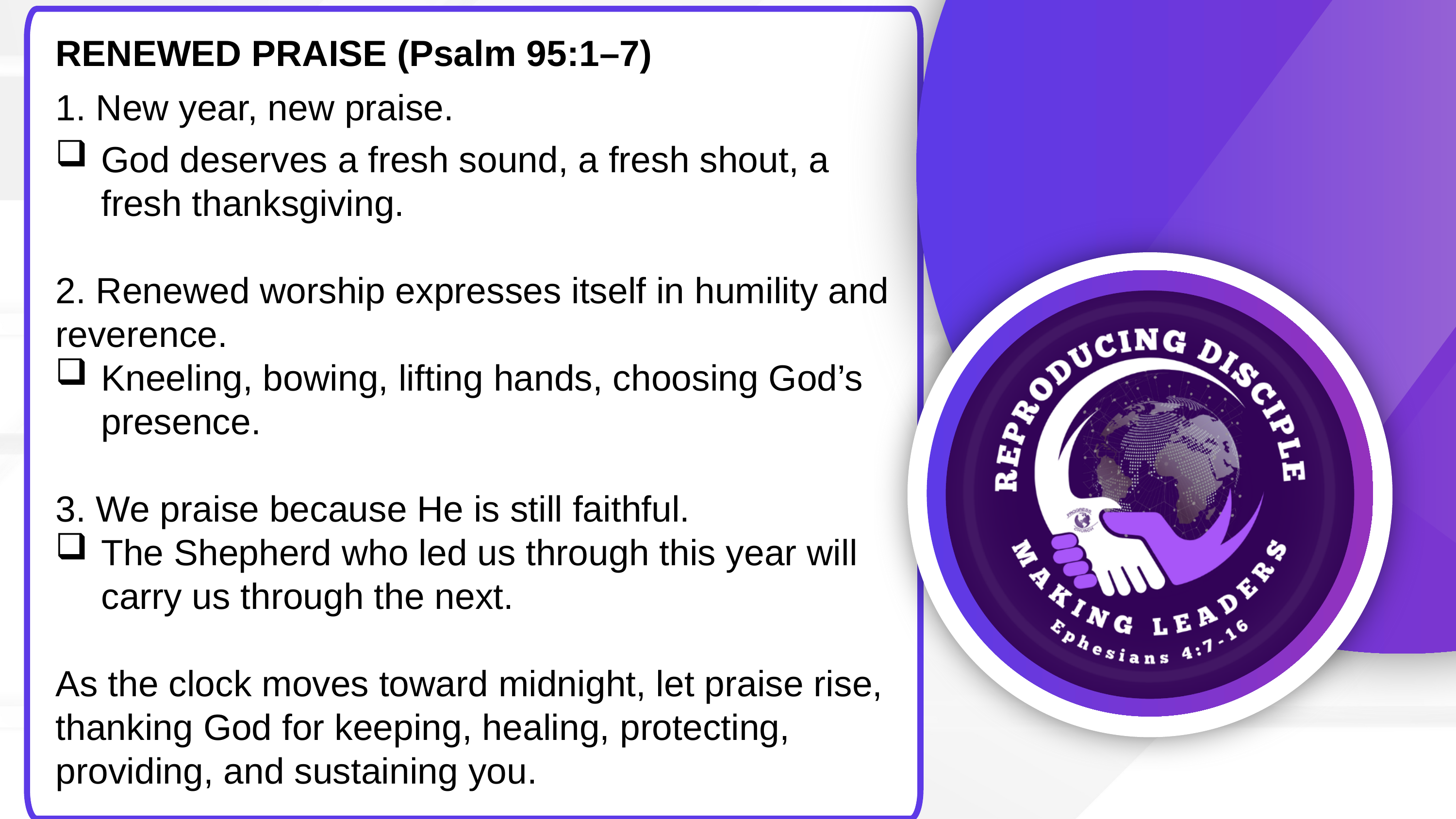

RENEWED PRAISE (Psalm 95:1–7)
1. New year, new praise.
God deserves a fresh sound, a fresh shout, a fresh thanksgiving.

2. Renewed worship expresses itself in humility and reverence.
Kneeling, bowing, lifting hands, choosing God’s presence.

3. We praise because He is still faithful.
The Shepherd who led us through this year will carry us through the next.

As the clock moves toward midnight, let praise rise, thanking God for keeping, healing, protecting, providing, and sustaining you.